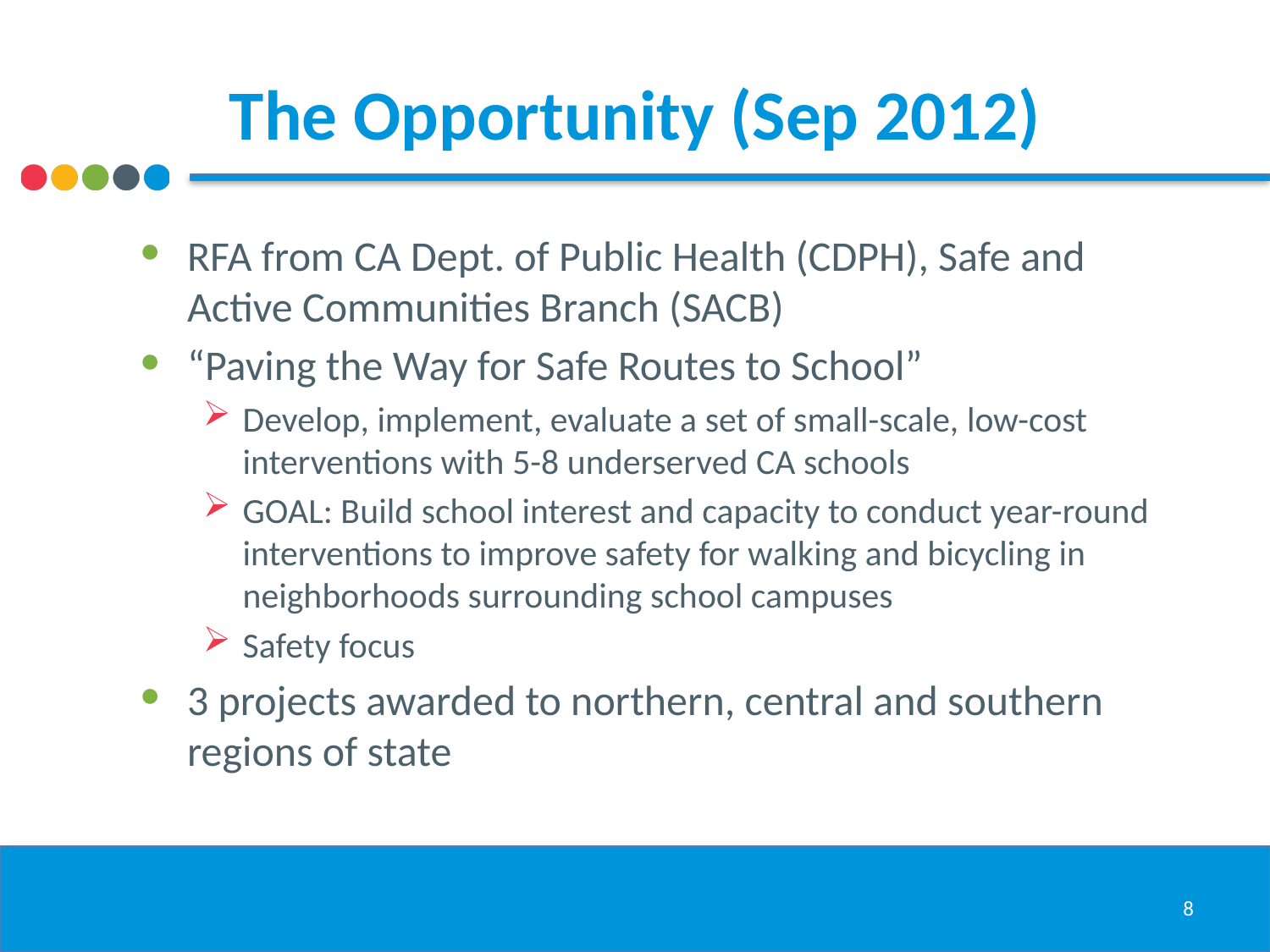

# The Opportunity (Sep 2012)
RFA from CA Dept. of Public Health (CDPH), Safe and Active Communities Branch (SACB)
“Paving the Way for Safe Routes to School”
Develop, implement, evaluate a set of small-scale, low-cost interventions with 5-8 underserved CA schools
GOAL: Build school interest and capacity to conduct year-round interventions to improve safety for walking and bicycling in neighborhoods surrounding school campuses
Safety focus
3 projects awarded to northern, central and southern regions of state

8